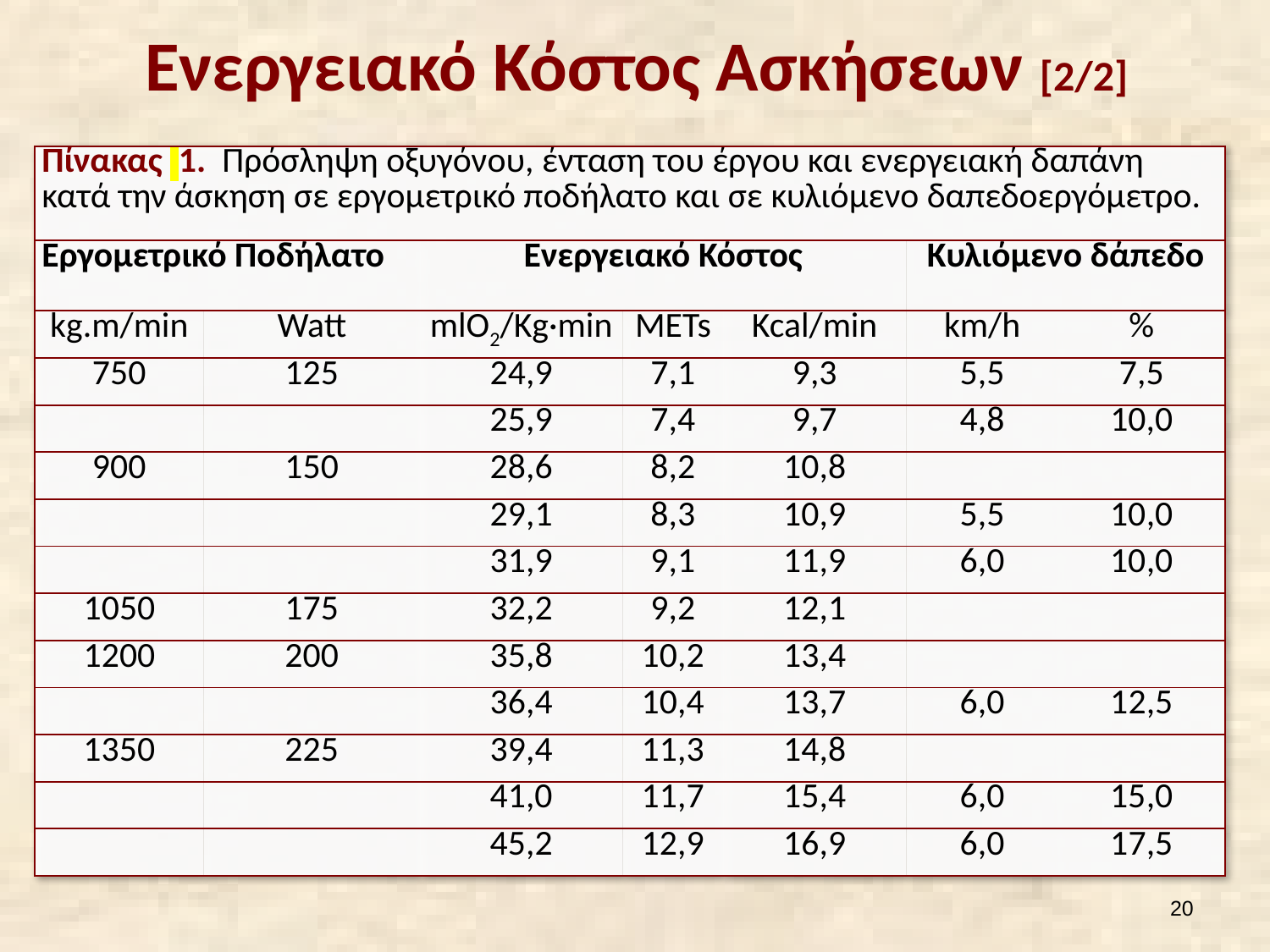

# Ενεργειακό Κόστος Ασκήσεων [2/2]
| Πίνακας 1. Πρόσληψη οξυγόνου, ένταση του έργου και ενεργειακή δαπάνη κατά την άσκηση σε εργομετρικό ποδήλατο και σε κυλιόμενο δαπεδοεργόμετρο. |  |  |  |  |  |  |
| --- | --- | --- | --- | --- | --- | --- |
| Εργομετρικό Ποδήλατο |  | Ενεργειακό Κόστος |  |  | Κυλιόμενο δάπεδο |  |
| kg.m/min | Watt | mlO2/Kg·min | METs | Kcal/min | km/h | % |
| 750 | 125 | 24,9 | 7,1 | 9,3 | 5,5 | 7,5 |
|  |  | 25,9 | 7,4 | 9,7 | 4,8 | 10,0 |
| 900 | 150 | 28,6 | 8,2 | 10,8 |  |  |
|  |  | 29,1 | 8,3 | 10,9 | 5,5 | 10,0 |
|  |  | 31,9 | 9,1 | 11,9 | 6,0 | 10,0 |
| 1050 | 175 | 32,2 | 9,2 | 12,1 |  |  |
| 1200 | 200 | 35,8 | 10,2 | 13,4 |  |  |
|  |  | 36,4 | 10,4 | 13,7 | 6,0 | 12,5 |
| 1350 | 225 | 39,4 | 11,3 | 14,8 |  |  |
|  |  | 41,0 | 11,7 | 15,4 | 6,0 | 15,0 |
|  |  | 45,2 | 12,9 | 16,9 | 6,0 | 17,5 |
20